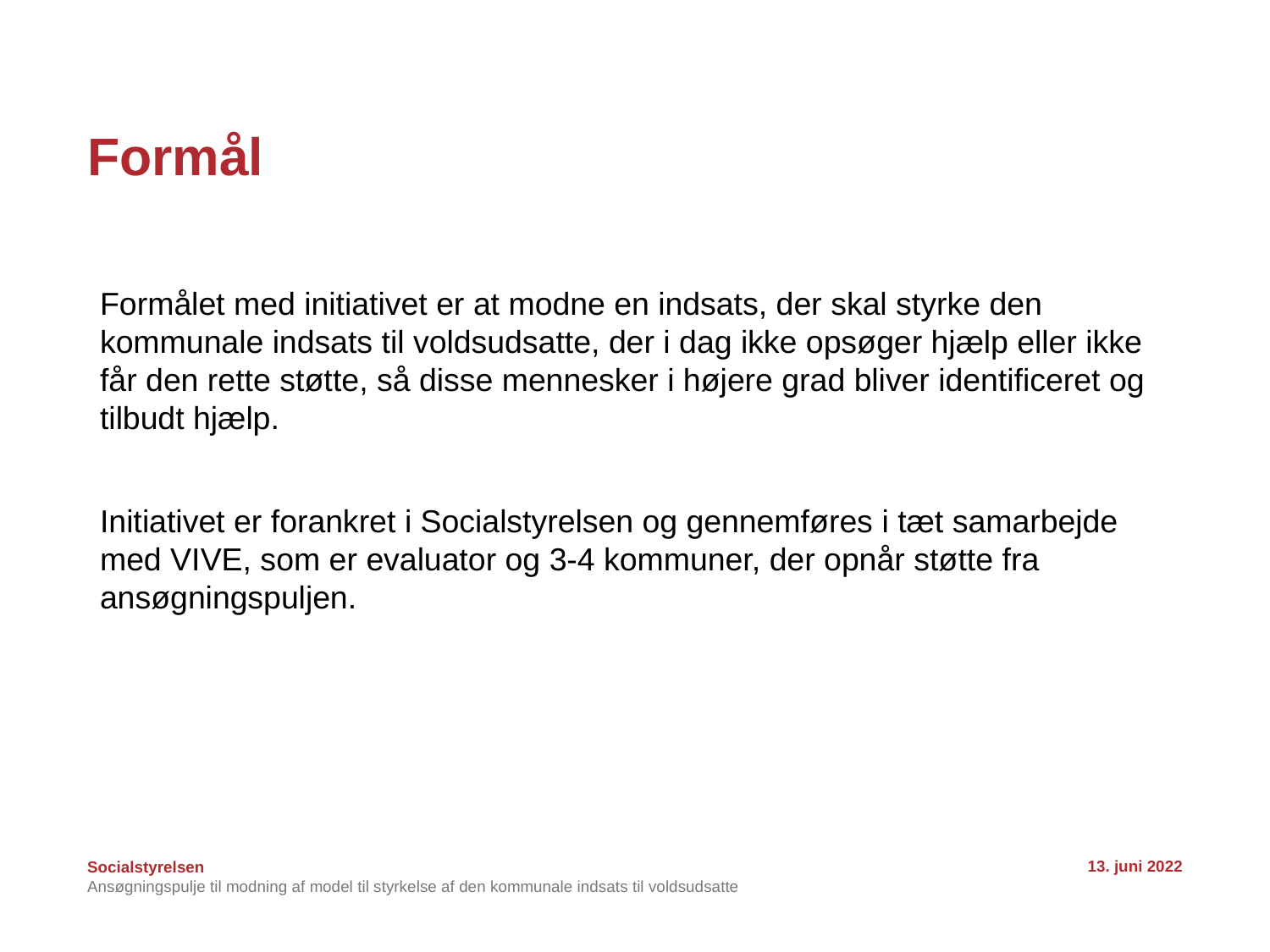

# Formål

Formålet med initiativet er at modne en indsats, der skal styrke den kommunale indsats til voldsudsatte, der i dag ikke opsøger hjælp eller ikke får den rette støtte, så disse mennesker i højere grad bliver identificeret og tilbudt hjælp.

Initiativet er forankret i Socialstyrelsen og gennemføres i tæt samarbejde med VIVE, som er evaluator og 3-4 kommuner, der opnår støtte fra ansøgningspuljen.
13. juni 2022
Ansøgningspulje til modning af model til styrkelse af den kommunale indsats til voldsudsatte
5